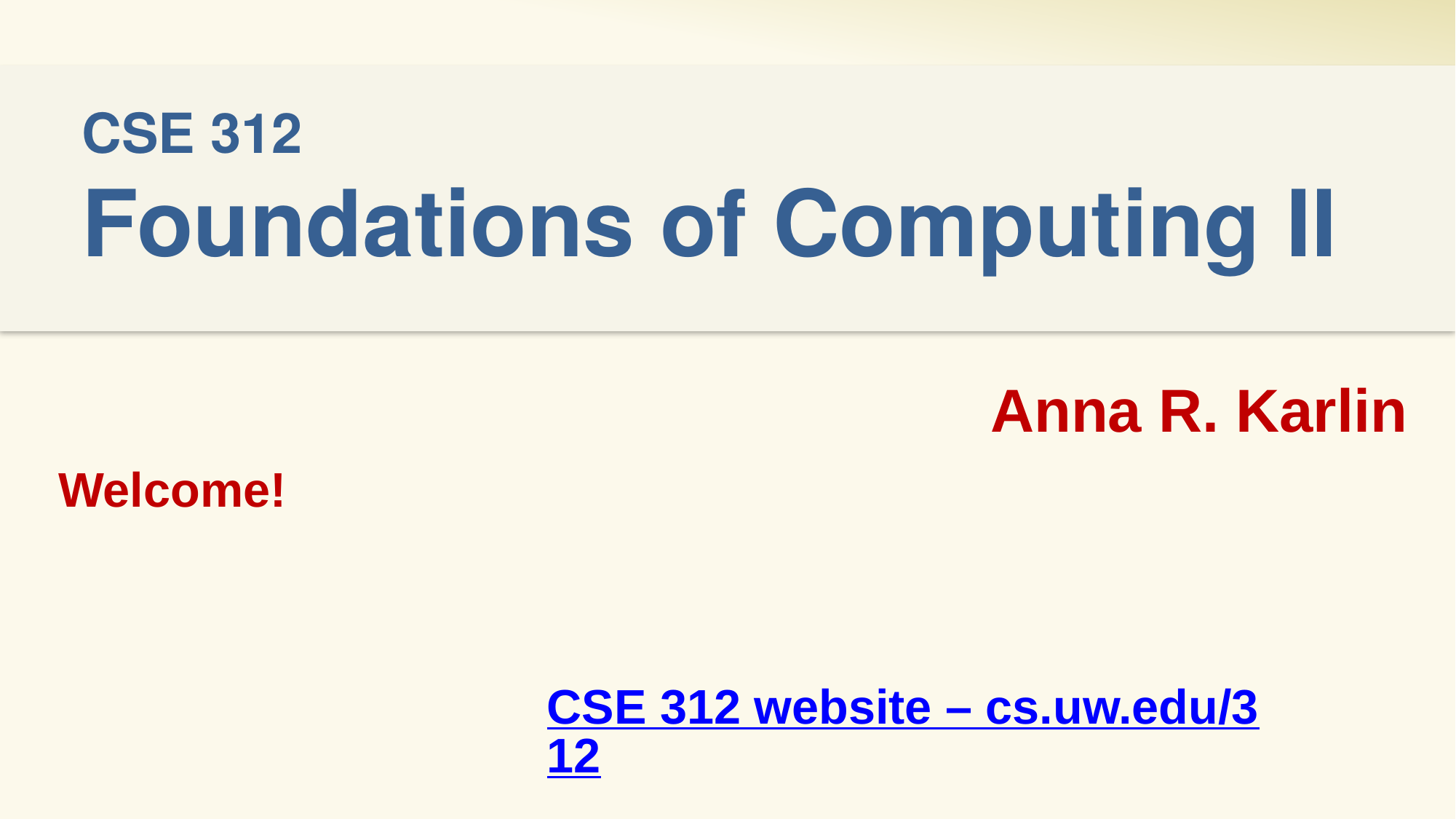

# CSE 312 Foundations of Computing II
Anna R. Karlin
Welcome!

CSE 312 website – cs.uw.edu/312